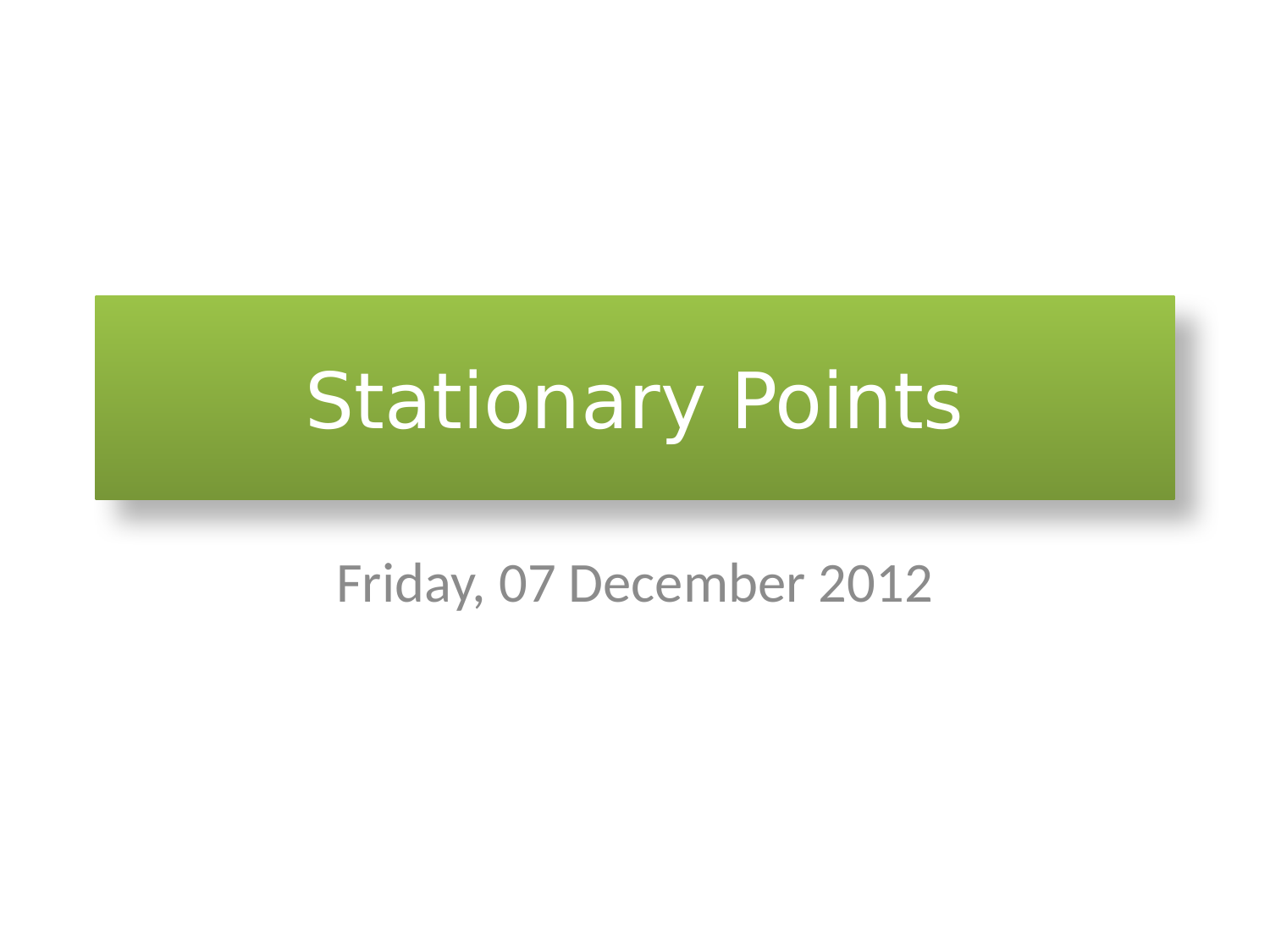

# Stationary Points
Friday, 07 December 2012